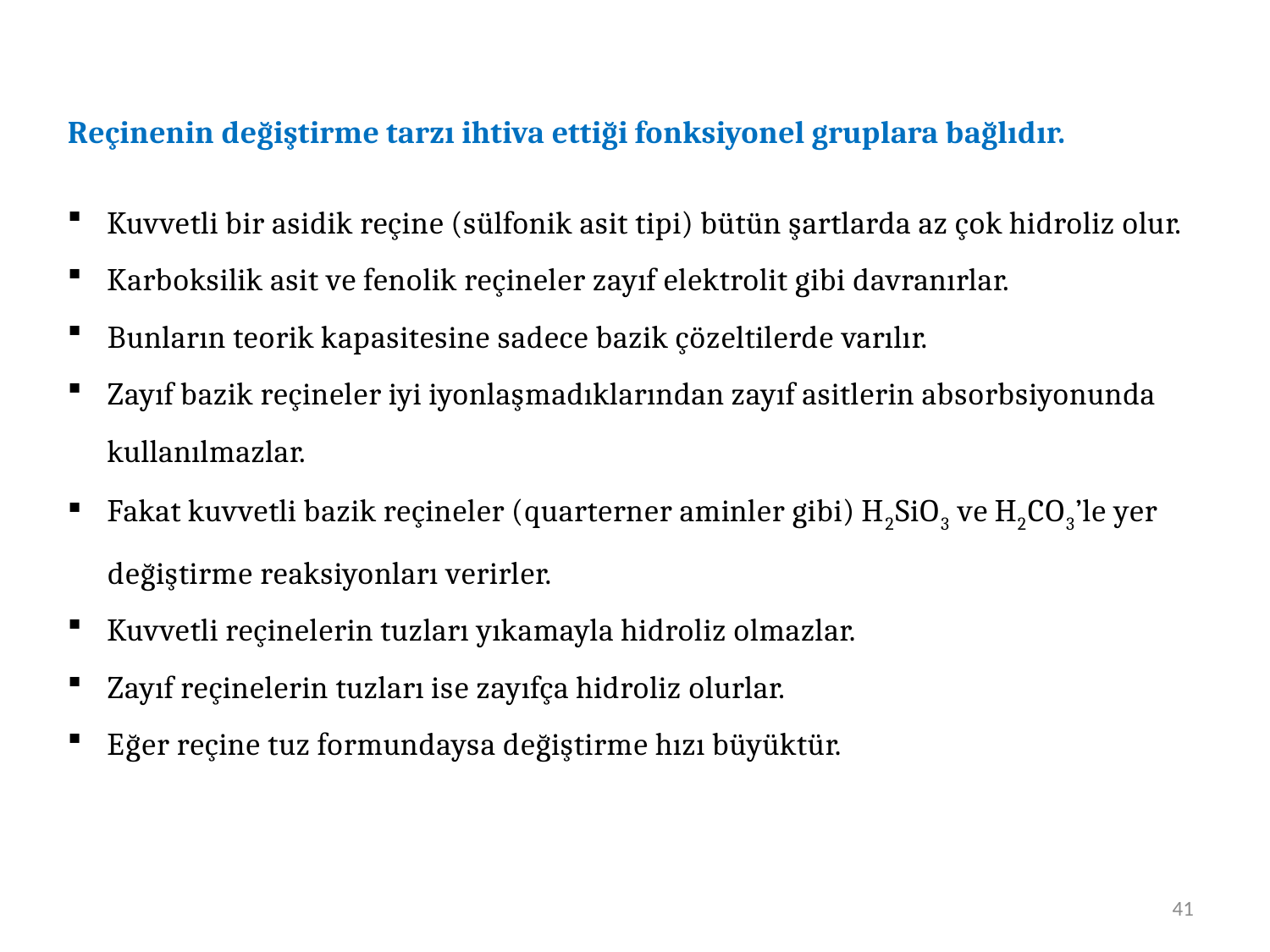

Reçinenin değiştirme tarzı ihtiva ettiği fonksiyonel gruplara bağlıdır.

Kuvvetli bir asidik reçine (sülfonik asit tipi) bütün şartlarda az çok hidroliz olur.
Karboksilik asit ve fenolik reçineler zayıf elektrolit gibi davranırlar.
Bunların teorik kapasitesine sadece bazik çözeltilerde varılır.
Zayıf bazik reçineler iyi iyonlaşmadıklarından zayıf asitlerin absorbsiyonunda kullanılmazlar.
Fakat kuvvetli bazik reçineler (quarterner aminler gibi) H2SiO3 ve H2CO3’le yer değiştirme reaksiyonları verirler.
Kuvvetli reçinelerin tuzları yıkamayla hidroliz olmazlar.
Zayıf reçinelerin tuzları ise zayıfça hidroliz olurlar.
Eğer reçine tuz formundaysa değiştirme hızı büyüktür.
41